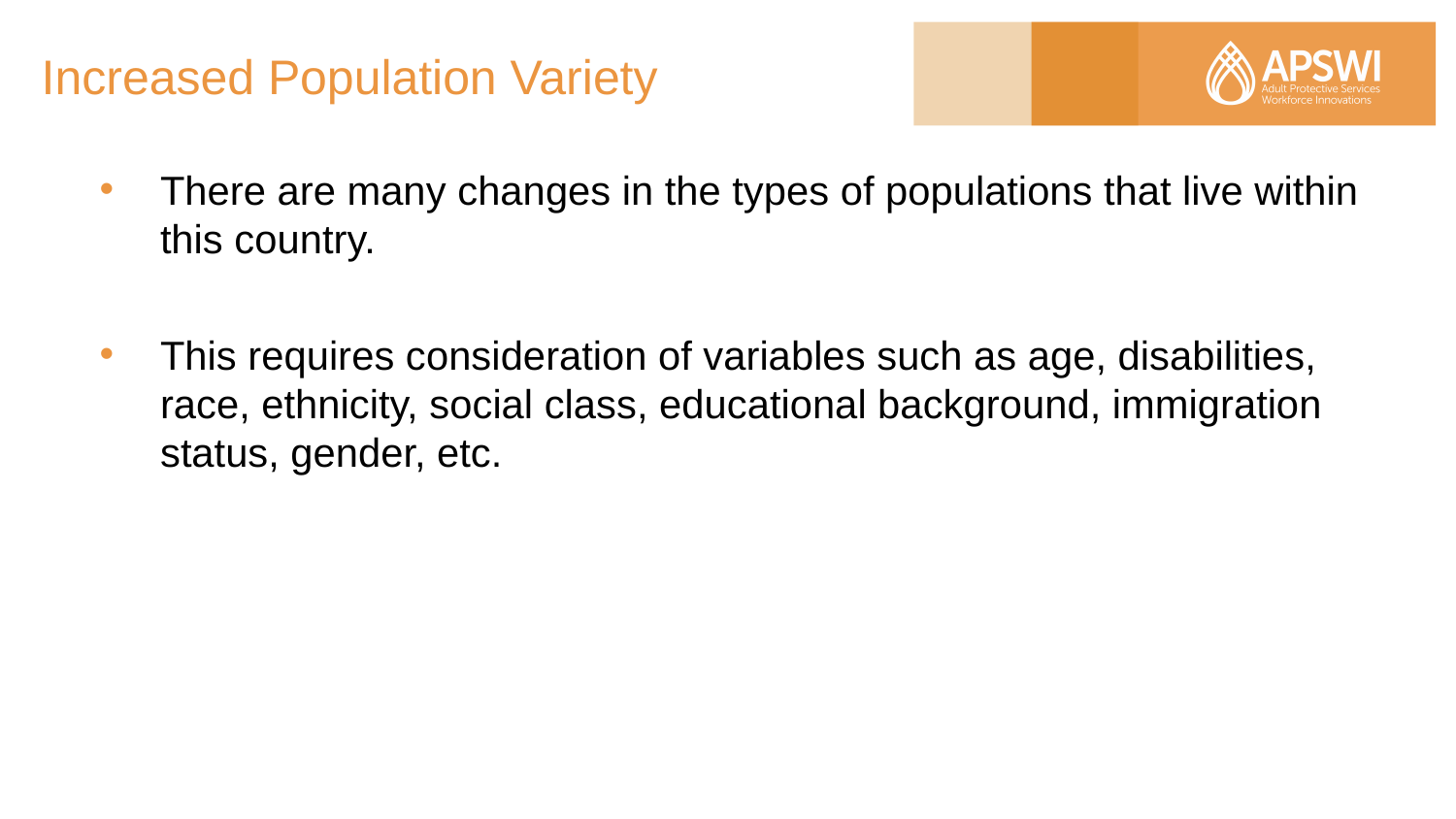

# Increased Population Variety
There are many changes in the types of populations that live within this country.

This requires consideration of variables such as age, disabilities, race, ethnicity, social class, educational background, immigration status, gender, etc.